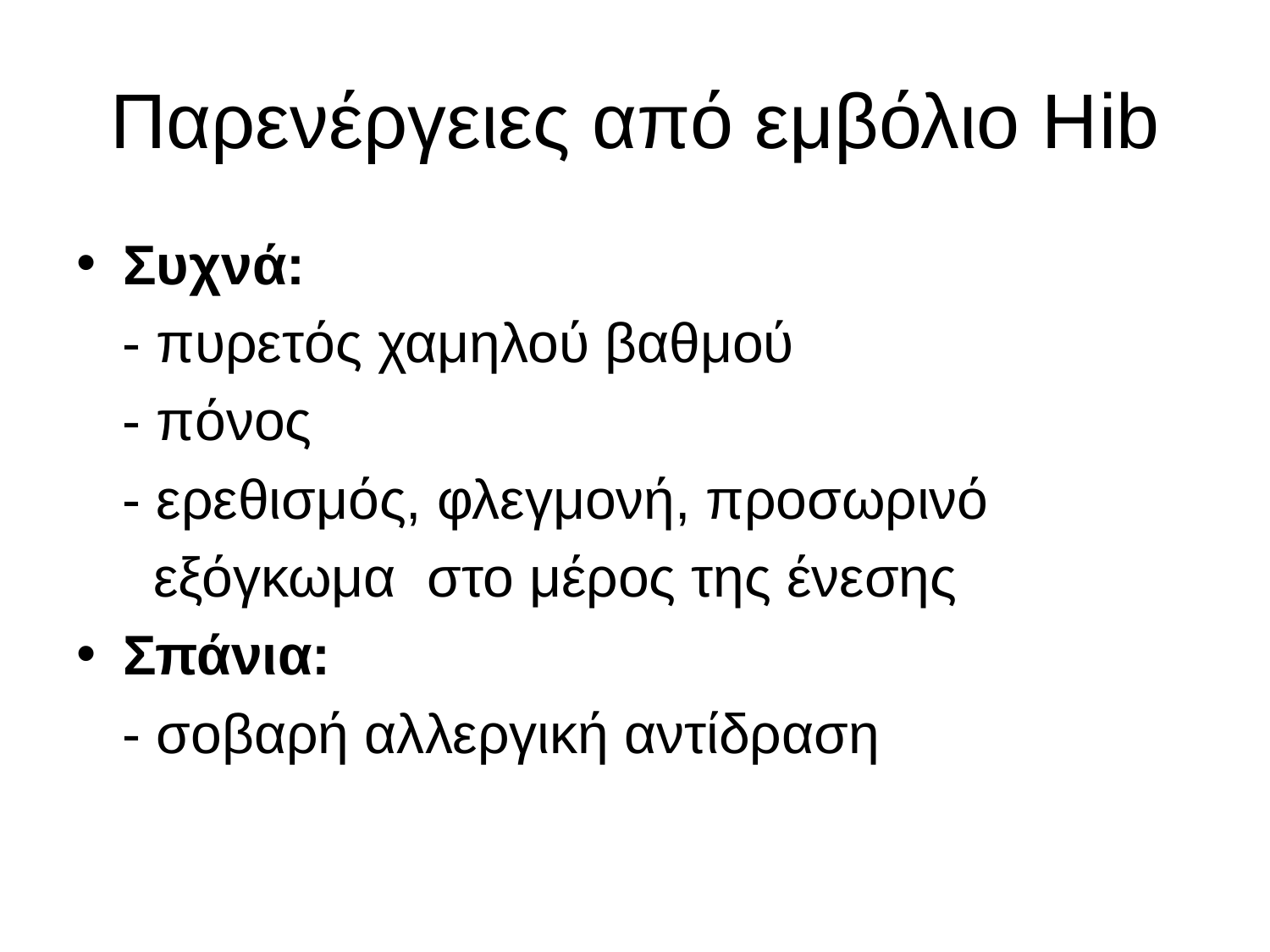

# Παρενέργειες από εμβόλιο Ηib
Συχνά:
   - πυρετός χαμηλού βαθμού
   - πόνος
   - ερεθισμός, φλεγμονή, προσωρινό
     εξόγκωμα  στο μέρος της ένεσης
Σπάνια:
   - σοβαρή αλλεργική αντίδραση